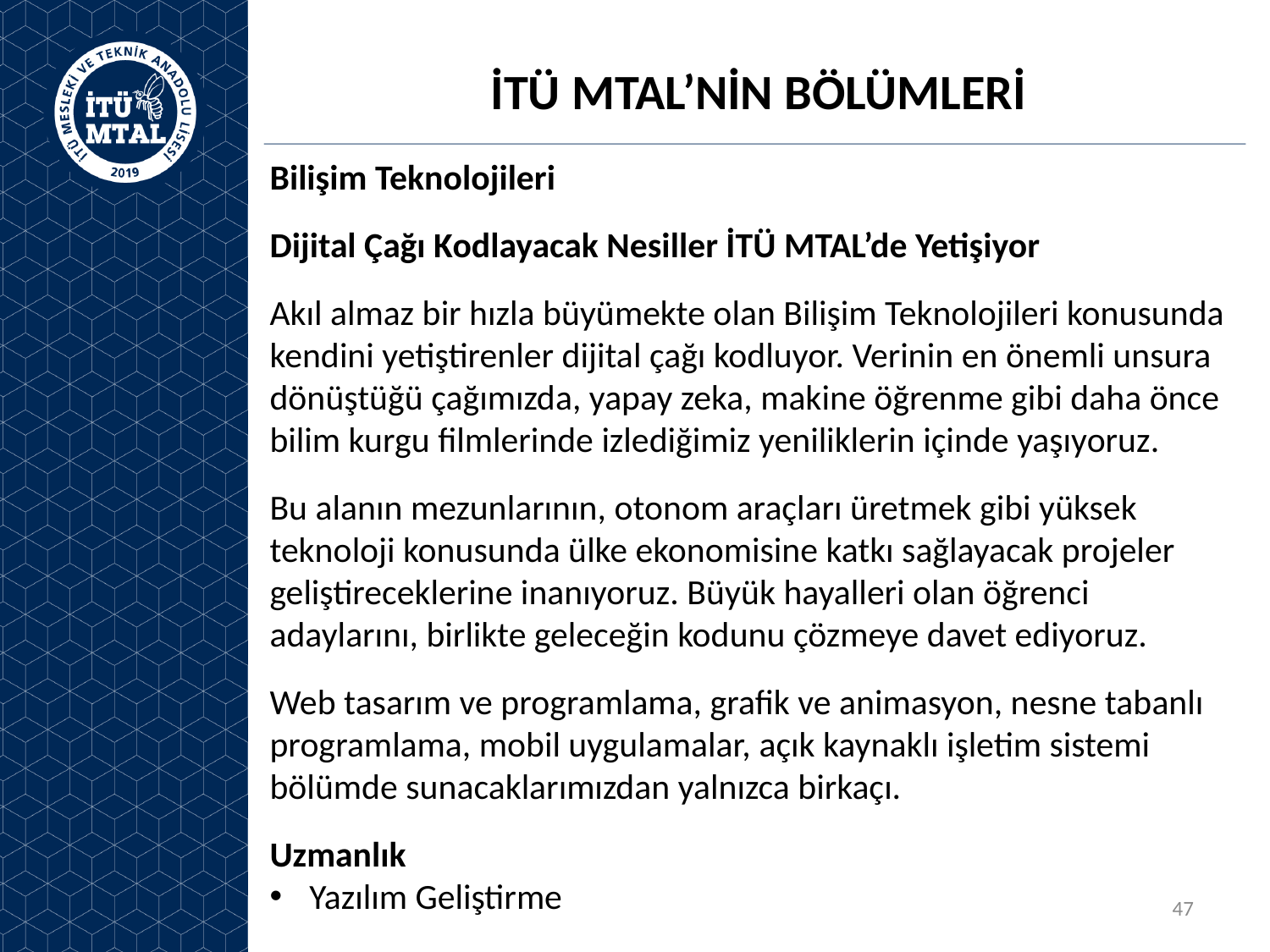

İTÜ MTAL’NİN BÖLÜMLERİ
Bilişim Teknolojileri

Dijital Çağı Kodlayacak Nesiller İTÜ MTAL’de Yetişiyor

Akıl almaz bir hızla büyümekte olan Bilişim Teknolojileri konusunda kendini yetiştirenler dijital çağı kodluyor. Verinin en önemli unsura dönüştüğü çağımızda, yapay zeka, makine öğrenme gibi daha önce bilim kurgu filmlerinde izlediğimiz yeniliklerin içinde yaşıyoruz.

Bu alanın mezunlarının, otonom araçları üretmek gibi yüksek teknoloji konusunda ülke ekonomisine katkı sağlayacak projeler geliştireceklerine inanıyoruz. Büyük hayalleri olan öğrenci adaylarını, birlikte geleceğin kodunu çözmeye davet ediyoruz.

Web tasarım ve programlama, grafik ve animasyon, nesne tabanlı programlama, mobil uygulamalar, açık kaynaklı işletim sistemi bölümde sunacaklarımızdan yalnızca birkaçı.

Uzmanlık
Yazılım Geliştirme
47